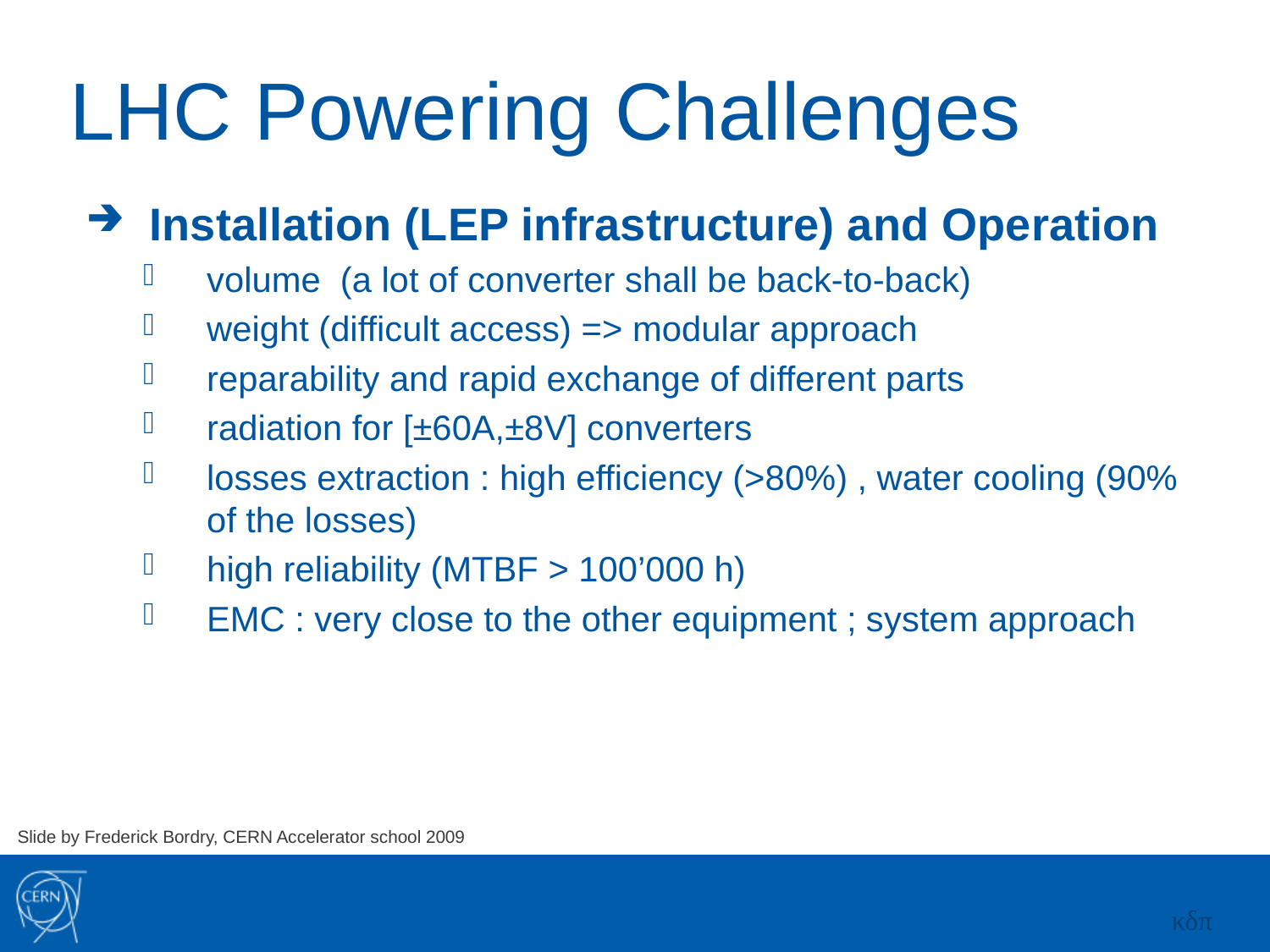

# LHC Powering Challenges
Installation (LEP infrastructure) and Operation
volume  (a lot of converter shall be back-to-back)
weight (difficult access) => modular approach
reparability and rapid exchange of different parts
radiation for [±60A,±8V] converters
losses extraction : high efficiency (>80%) , water cooling (90% of the losses)
high reliability (MTBF > 100’000 h)
EMC : very close to the other equipment ; system approach

Slide by Frederick Bordry, CERN Accelerator school 2009